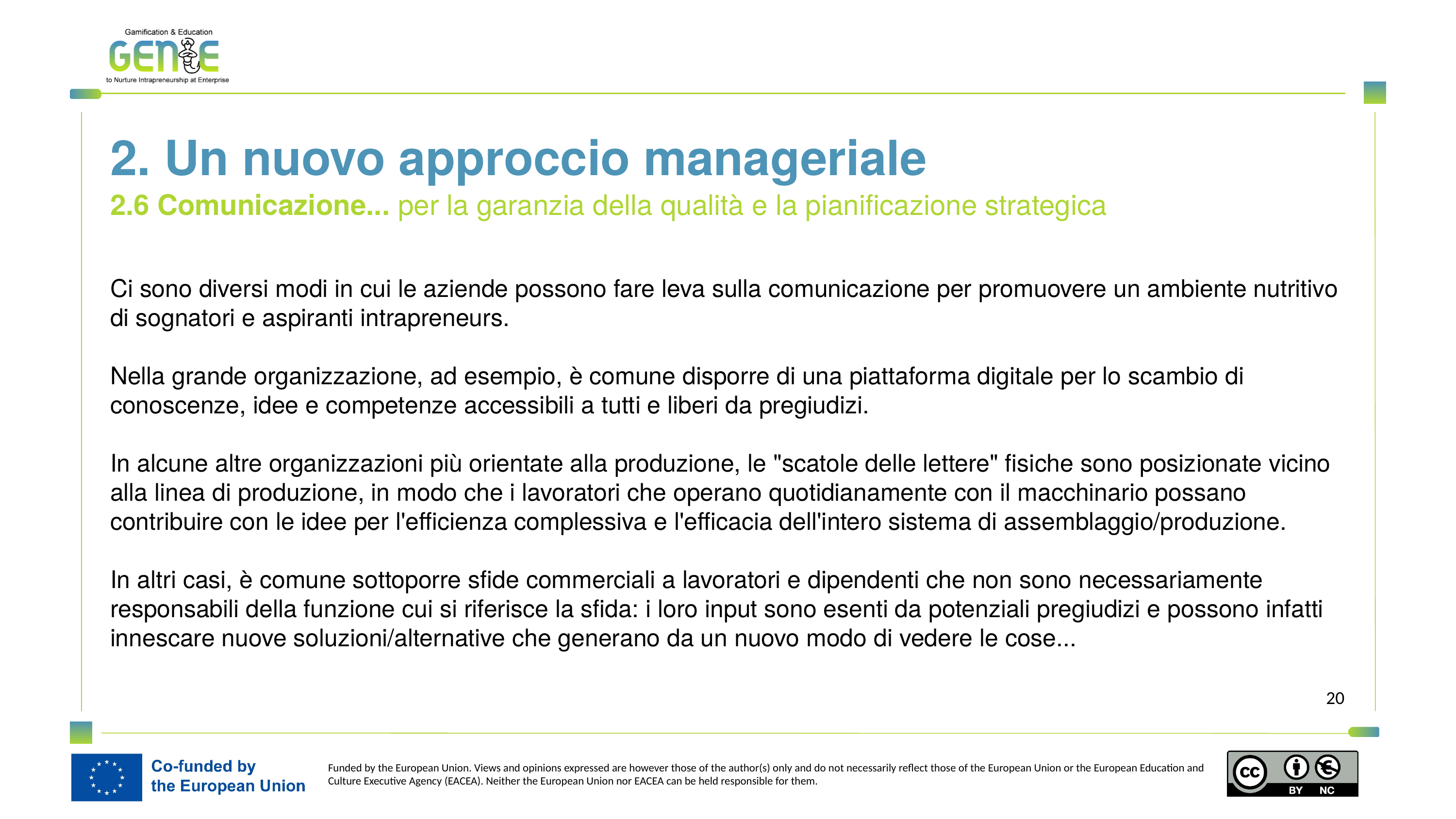

2. Un nuovo approccio manageriale
2.6 Comunicazione... per la garanzia della qualità e la pianificazione strategica
Ci sono diversi modi in cui le aziende possono fare leva sulla comunicazione per promuovere un ambiente nutritivo di sognatori e aspiranti intrapreneurs.

Nella grande organizzazione, ad esempio, è comune disporre di una piattaforma digitale per lo scambio di conoscenze, idee e competenze accessibili a tutti e liberi da pregiudizi.

In alcune altre organizzazioni più orientate alla produzione, le "scatole delle lettere" fisiche sono posizionate vicino alla linea di produzione, in modo che i lavoratori che operano quotidianamente con il macchinario possano contribuire con le idee per l'efficienza complessiva e l'efficacia dell'intero sistema di assemblaggio/produzione.

In altri casi, è comune sottoporre sfide commerciali a lavoratori e dipendenti che non sono necessariamente responsabili della funzione cui si riferisce la sfida: i loro input sono esenti da potenziali pregiudizi e possono infatti innescare nuove soluzioni/alternative che generano da un nuovo modo di vedere le cose...